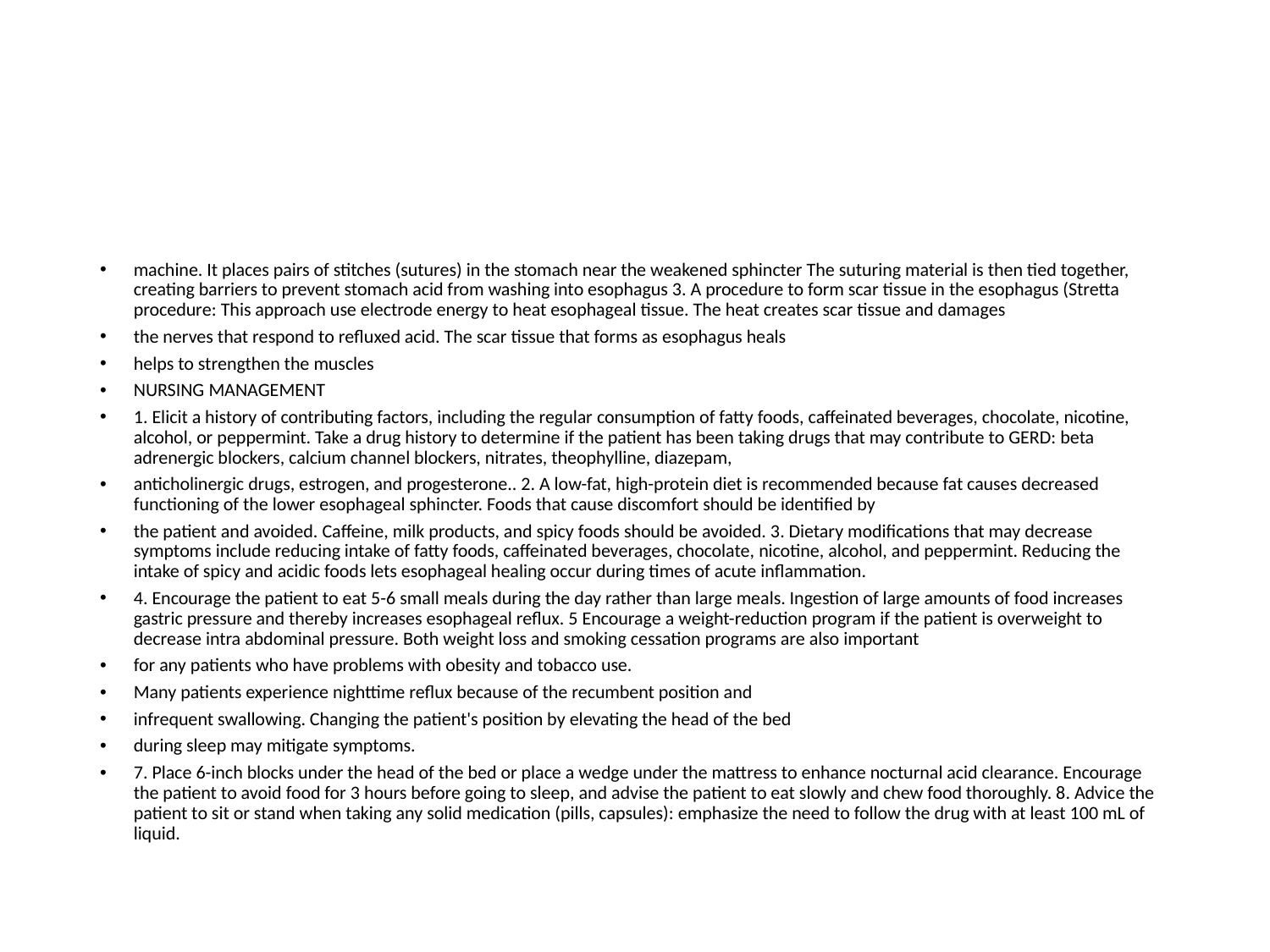

#
machine. It places pairs of stitches (sutures) in the stomach near the weakened sphincter The suturing material is then tied together, creating barriers to prevent stomach acid from washing into esophagus 3. A procedure to form scar tissue in the esophagus (Stretta procedure: This approach use electrode energy to heat esophageal tissue. The heat creates scar tissue and damages
the nerves that respond to refluxed acid. The scar tissue that forms as esophagus heals
helps to strengthen the muscles
NURSING MANAGEMENT
1. Elicit a history of contributing factors, including the regular consumption of fatty foods, caffeinated beverages, chocolate, nicotine, alcohol, or peppermint. Take a drug history to determine if the patient has been taking drugs that may contribute to GERD: beta adrenergic blockers, calcium channel blockers, nitrates, theophylline, diazepam,
anticholinergic drugs, estrogen, and progesterone.. 2. A low-fat, high-protein diet is recommended because fat causes decreased functioning of the lower esophageal sphincter. Foods that cause discomfort should be identified by
the patient and avoided. Caffeine, milk products, and spicy foods should be avoided. 3. Dietary modifications that may decrease symptoms include reducing intake of fatty foods, caffeinated beverages, chocolate, nicotine, alcohol, and peppermint. Reducing the intake of spicy and acidic foods lets esophageal healing occur during times of acute inflammation.
4. Encourage the patient to eat 5-6 small meals during the day rather than large meals. Ingestion of large amounts of food increases gastric pressure and thereby increases esophageal reflux. 5 Encourage a weight-reduction program if the patient is overweight to decrease intra abdominal pressure. Both weight loss and smoking cessation programs are also important
for any patients who have problems with obesity and tobacco use.
Many patients experience nighttime reflux because of the recumbent position and
infrequent swallowing. Changing the patient's position by elevating the head of the bed
during sleep may mitigate symptoms.
7. Place 6-inch blocks under the head of the bed or place a wedge under the mattress to enhance nocturnal acid clearance. Encourage the patient to avoid food for 3 hours before going to sleep, and advise the patient to eat slowly and chew food thoroughly. 8. Advice the patient to sit or stand when taking any solid medication (pills, capsules): emphasize the need to follow the drug with at least 100 mL of liquid.